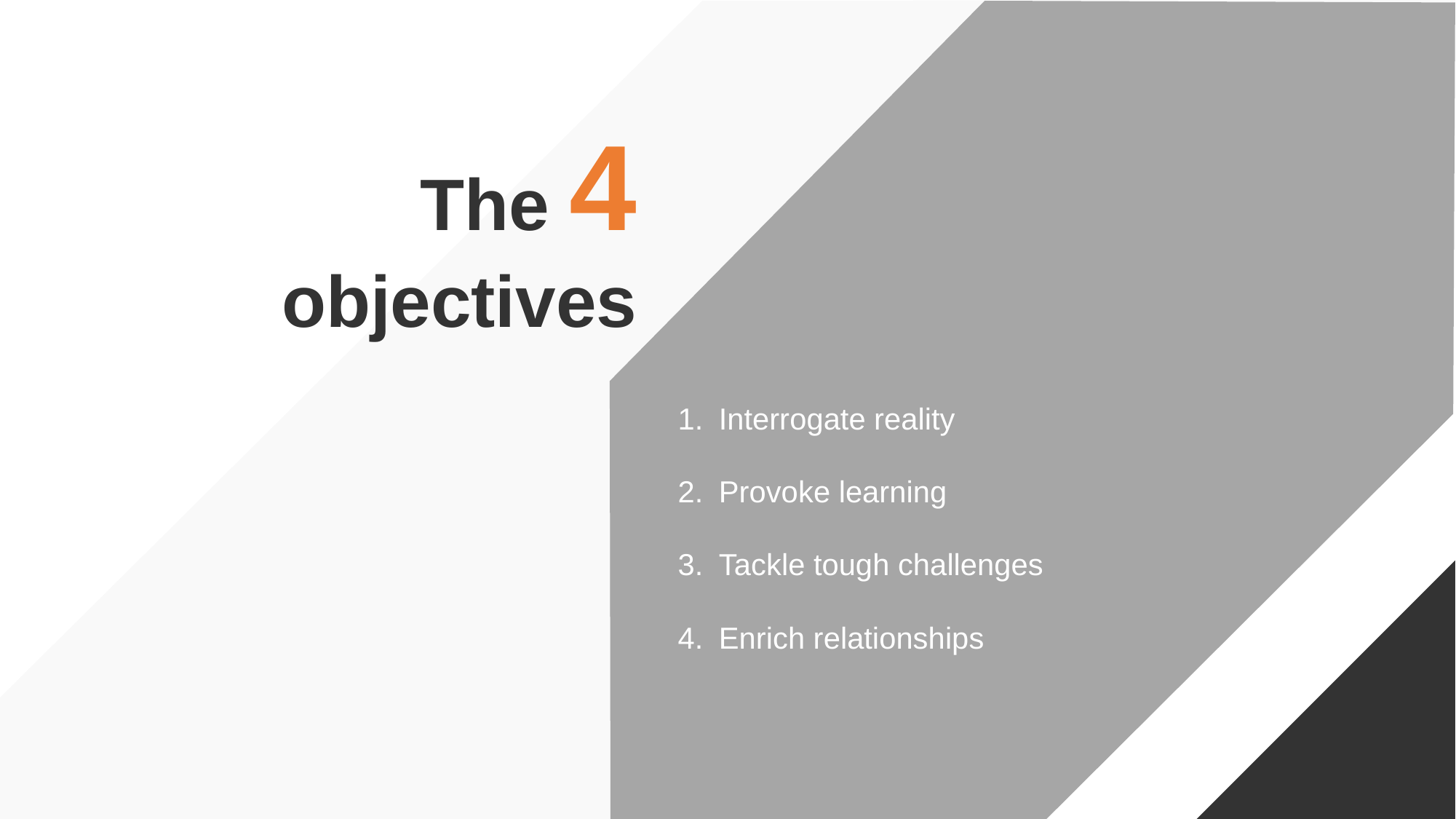

The 4 objectives
Interrogate reality

Provoke learning

Tackle tough challenges

Enrich relationships
 Create Community
 Refresh some Fierce Ideas
 Create a safe space to share wins/failures
 Ask the community questions